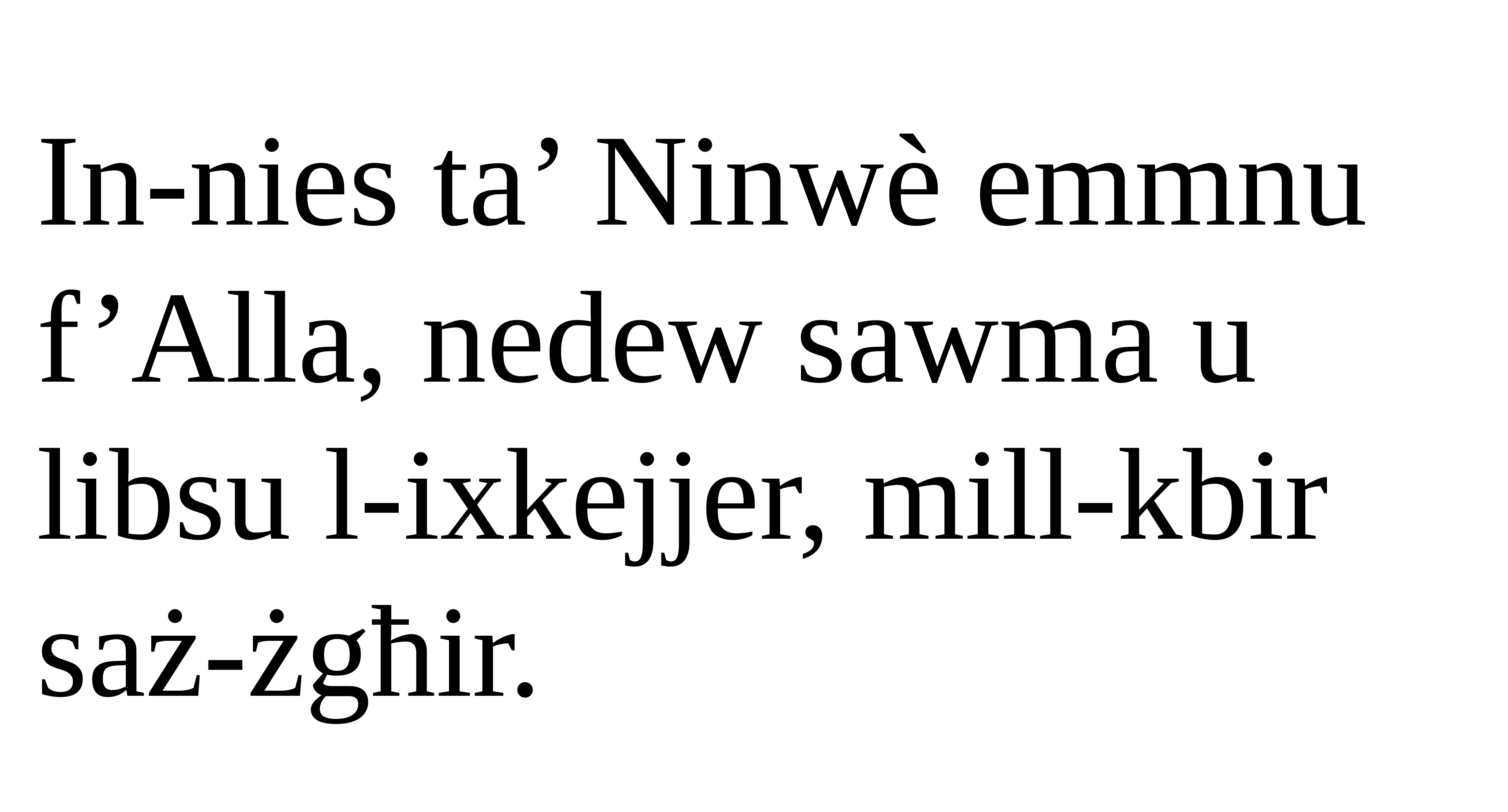

In-nies ta’ Ninwè emmnu f’Alla, nedew sawma u libsu l-ixkejjer, mill-kbir saż-żgħir.